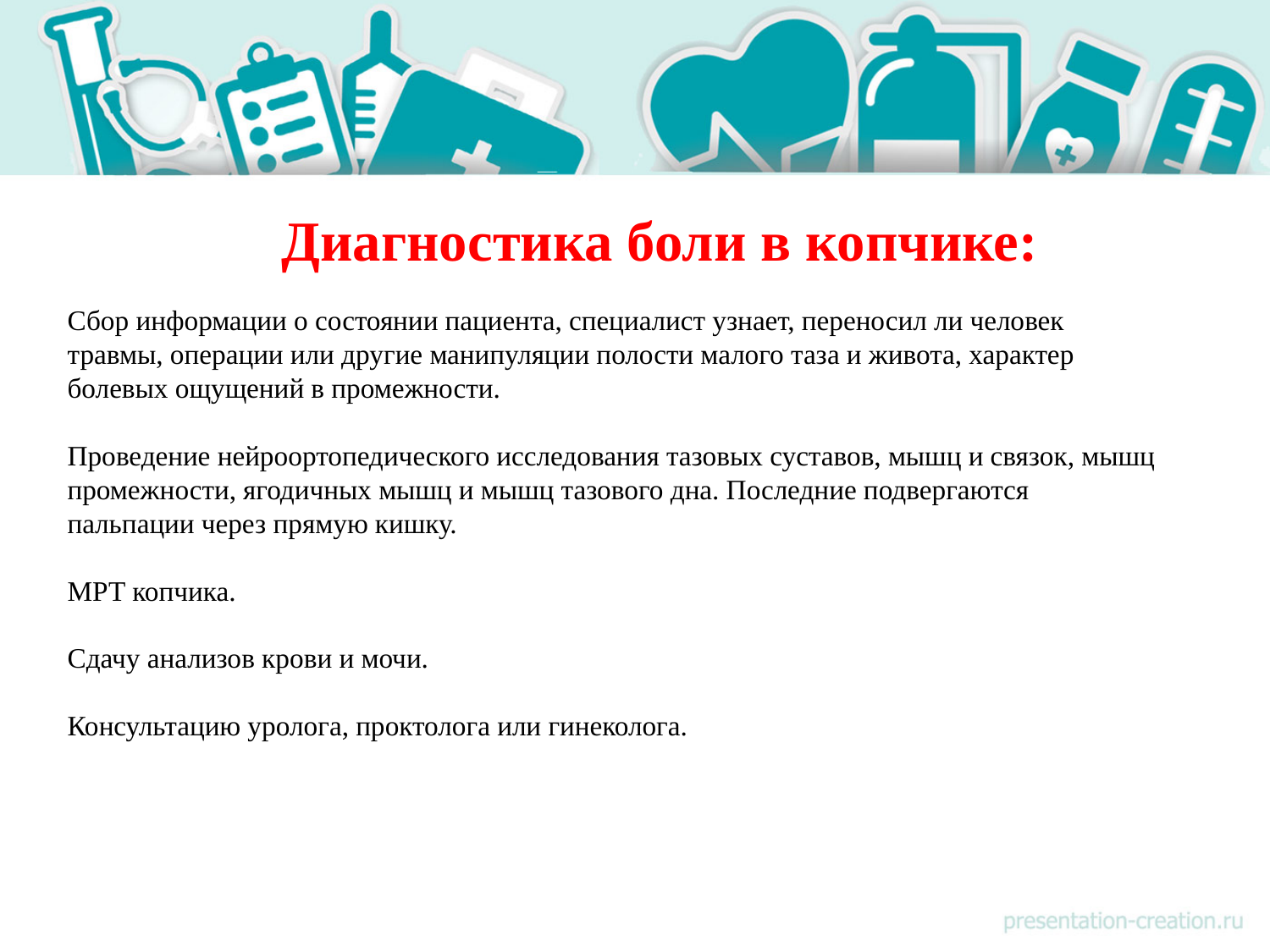

# Диагностика боли в копчике:
Сбор информации о состоянии пациента, специалист узнает, переносил ли человек травмы, операции или другие манипуляции полости малого таза и живота, характер болевых ощущений в промежности.

Проведение нейроортопедического исследования тазовых суставов, мышц и связок, мышц промежности, ягодичных мышц и мышц тазового дна. Последние подвергаются пальпации через прямую кишку.

МРТ копчика.

Сдачу анализов крови и мочи.

Консультацию уролога, проктолога или гинеколога.